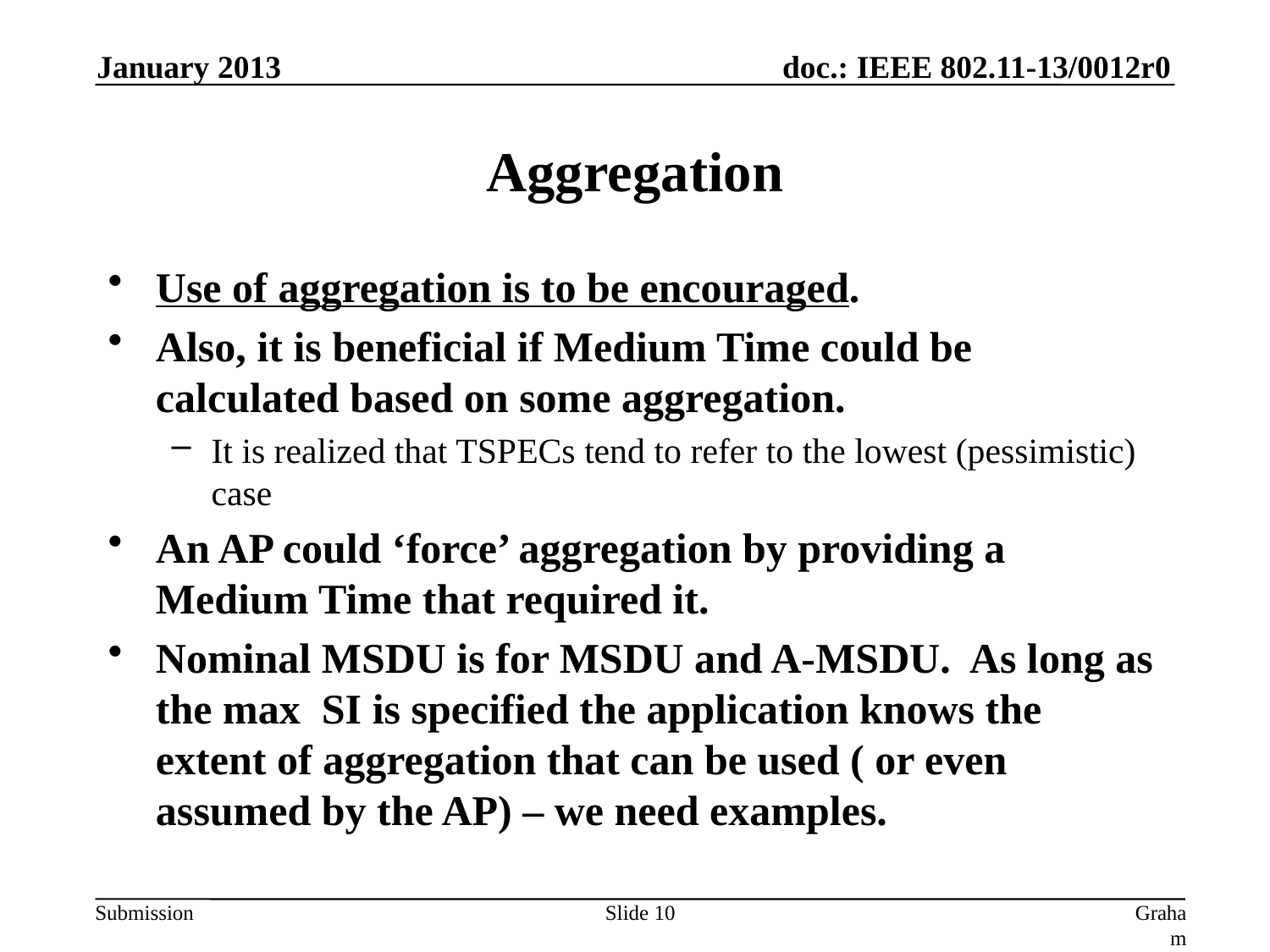

January 2013
# Aggregation
Use of aggregation is to be encouraged.
Also, it is beneficial if Medium Time could be calculated based on some aggregation.
It is realized that TSPECs tend to refer to the lowest (pessimistic) case
An AP could ‘force’ aggregation by providing a Medium Time that required it.
Nominal MSDU is for MSDU and A-MSDU.  As long as the max  SI is specified the application knows the extent of aggregation that can be used ( or even assumed by the AP) – we need examples.
Slide 10
Graham Smith, DSP Group